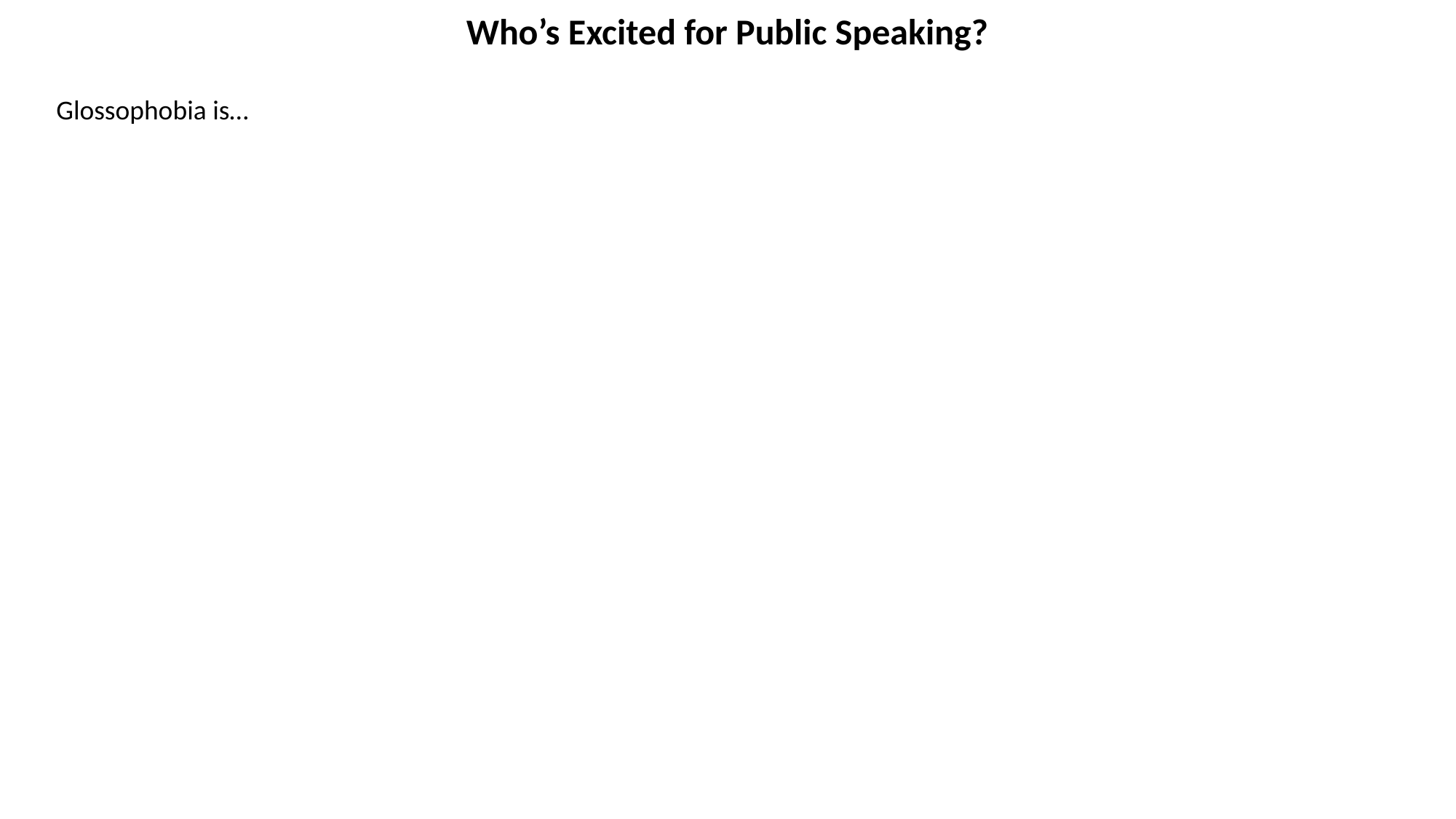

Who’s Excited for Public Speaking?
Glossophobia is…